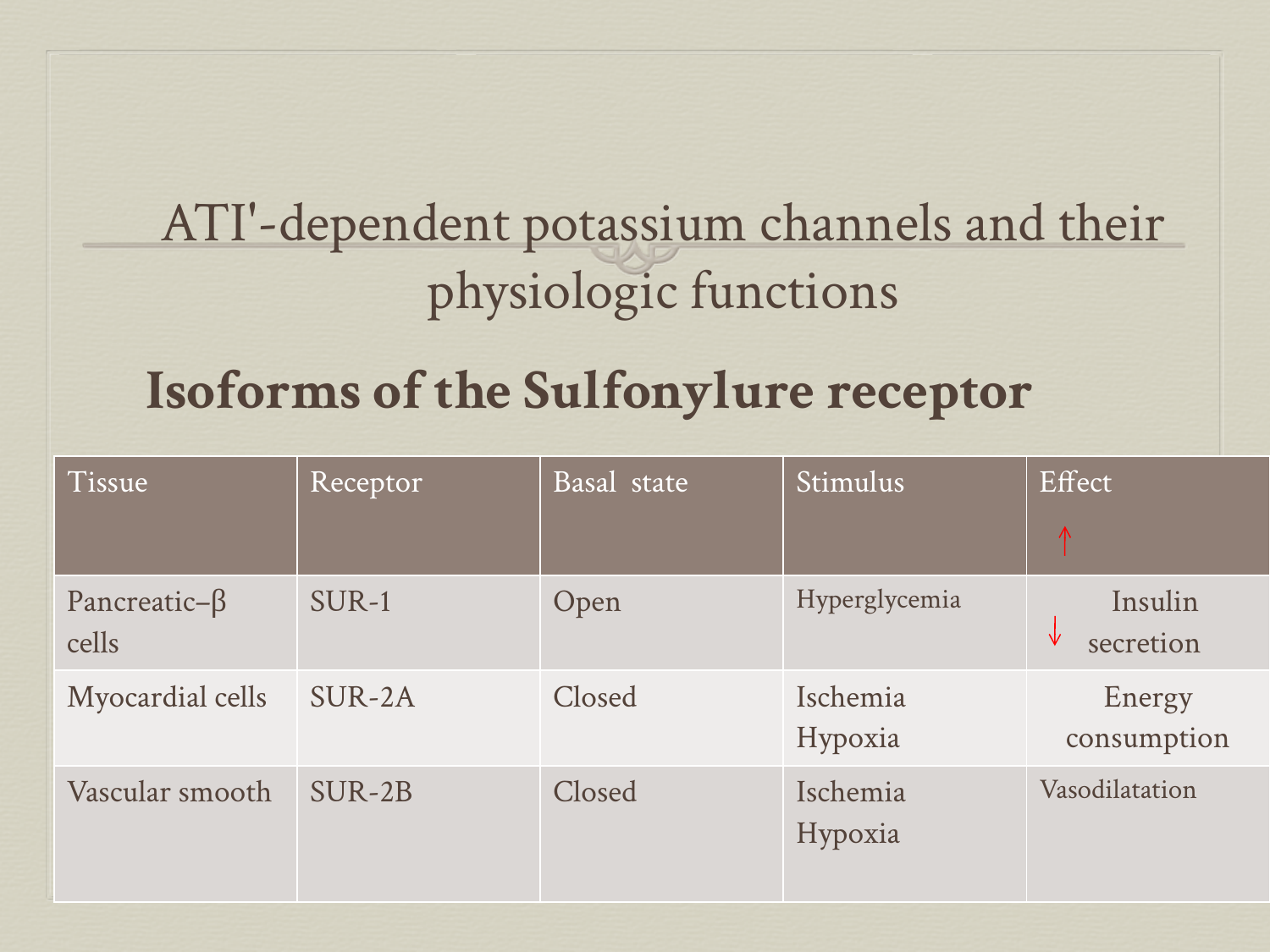

# ATI'-dependent potassium channels and their physiologic functions
        Isoforms of the Sulfonylure receptor
| Tissue | Receptor | Basal state | Stimulus | Effect |
| --- | --- | --- | --- | --- |
| Pancreatic–β cells | SUR-1 | Open | Hyperglycemia | Insulin secretion |
| Myocardial cells | SUR-2A | Closed | Ischemia Hypoxia | Energy consumption |
| Vascular smooth | SUR-2B | Closed | Ischemia Hypoxia | Vasodilatation |